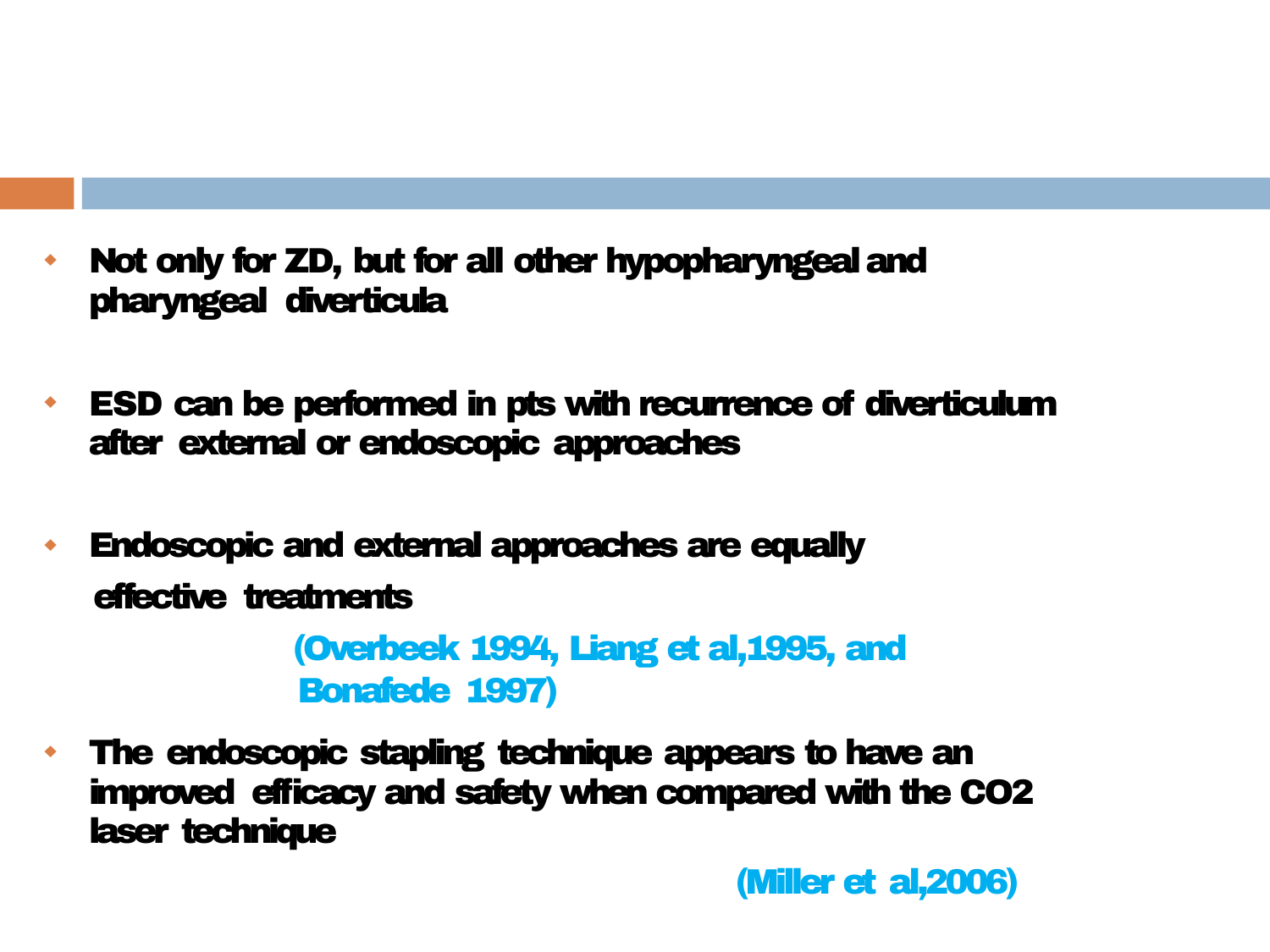

# Not only for ZD, but for all other hypopharyngeal and pharyngeal  diverticula
♦
ESD can be performed in pts with recurrence of diverticulum after  external or endoscopic approaches
♦
Endoscopic and external approaches are equally effective  treatments
(Overbeek 1994, Liang et al,1995, and Bonafede 1997)
♦
The endoscopic	stapling technique	appears to have an improved  efficacy and safety when compared with the CO2 laser technique
(Miller et al,2006)
♦